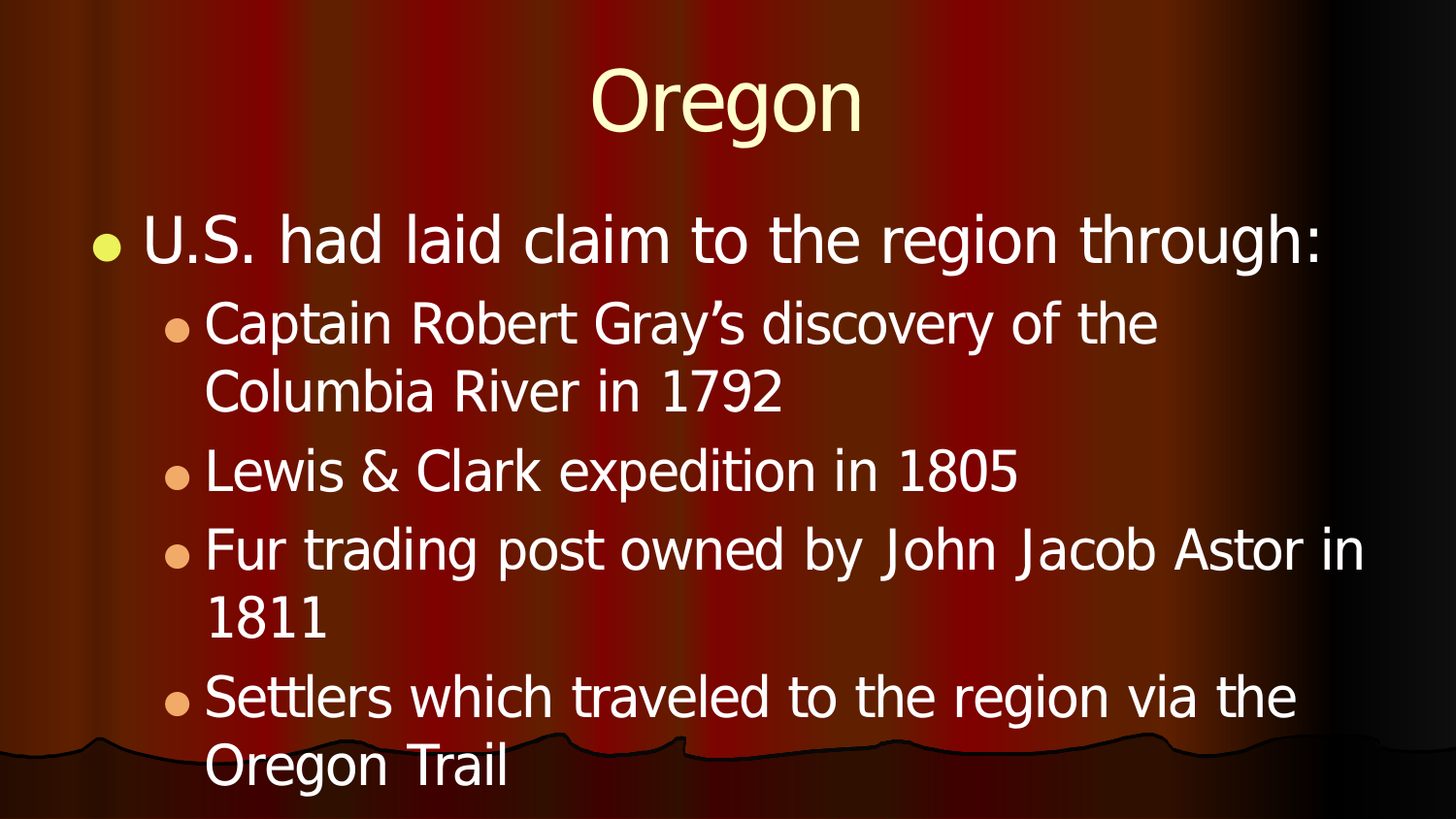

# Oregon
U.S. had laid claim to the region through:
Captain Robert Gray’s discovery of the Columbia River in 1792
Lewis & Clark expedition in 1805
Fur trading post owned by John Jacob Astor in 1811
Settlers which traveled to the region via the Oregon Trail